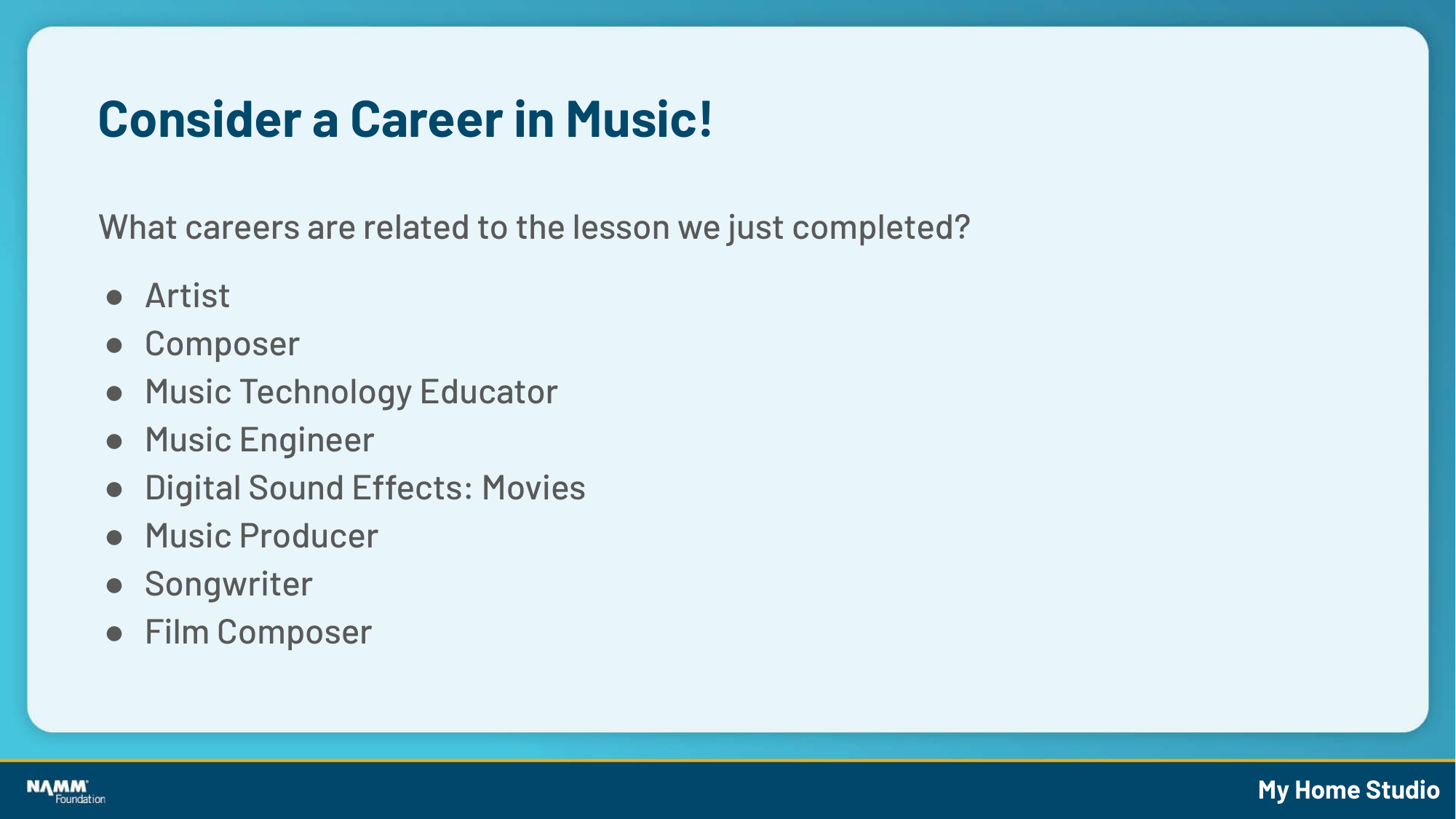

# Consider a Career in Music!

What careers are related to the lesson we just completed?
Artist
Composer
Music Technology Educator
Music Engineer
Digital Sound Effects: Movies
Music Producer
Songwriter
Film Composer